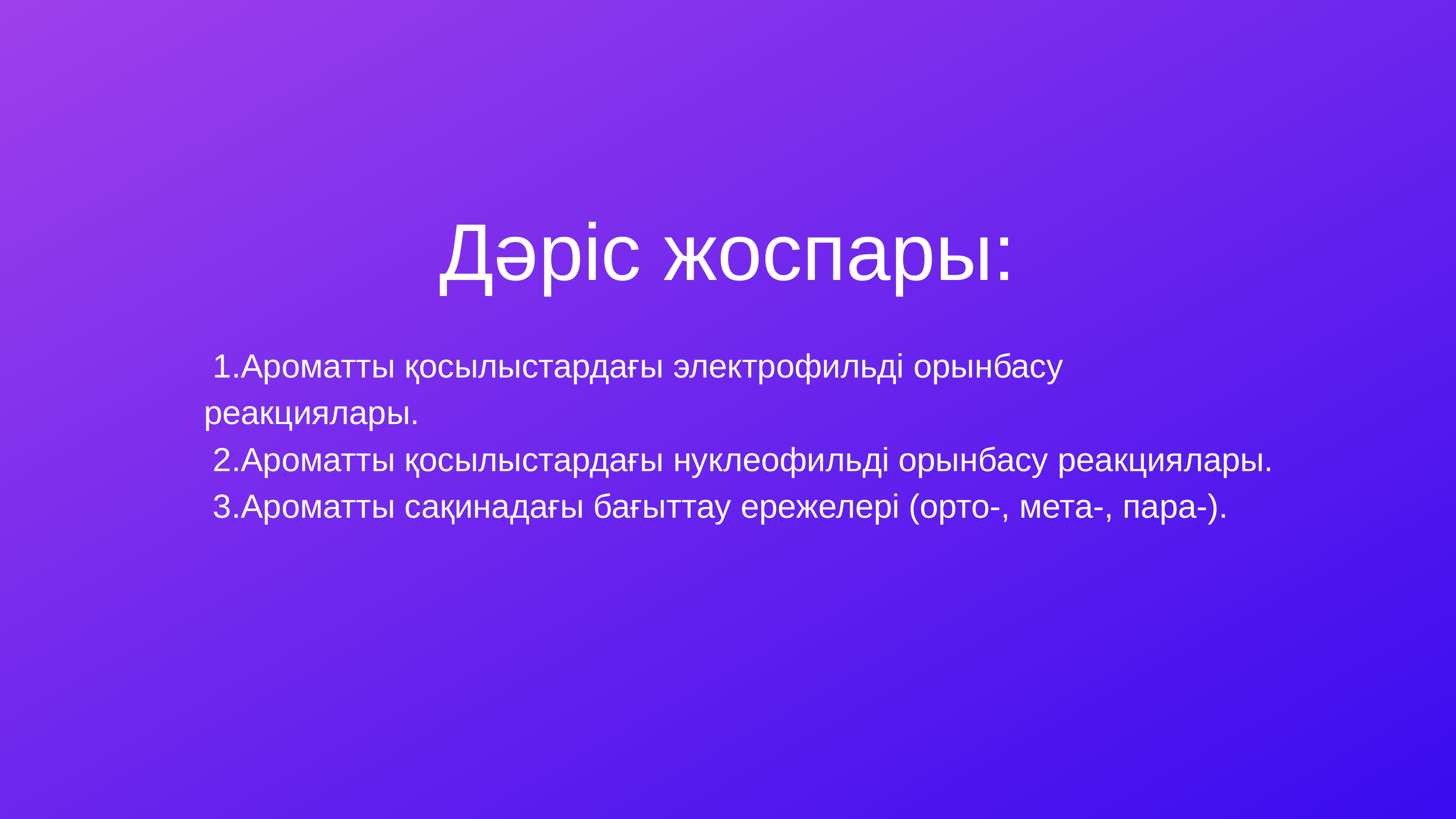

Дәріс жоспары:

 1.Ароматты қосылыстардағы электрофильді орынбасу реакциялары.
 2.Ароматты қосылыстардағы нуклеофильді орынбасу реакциялары.
 3.Ароматты сақинадағы бағыттау ережелері (орто-, мета-, пара-).